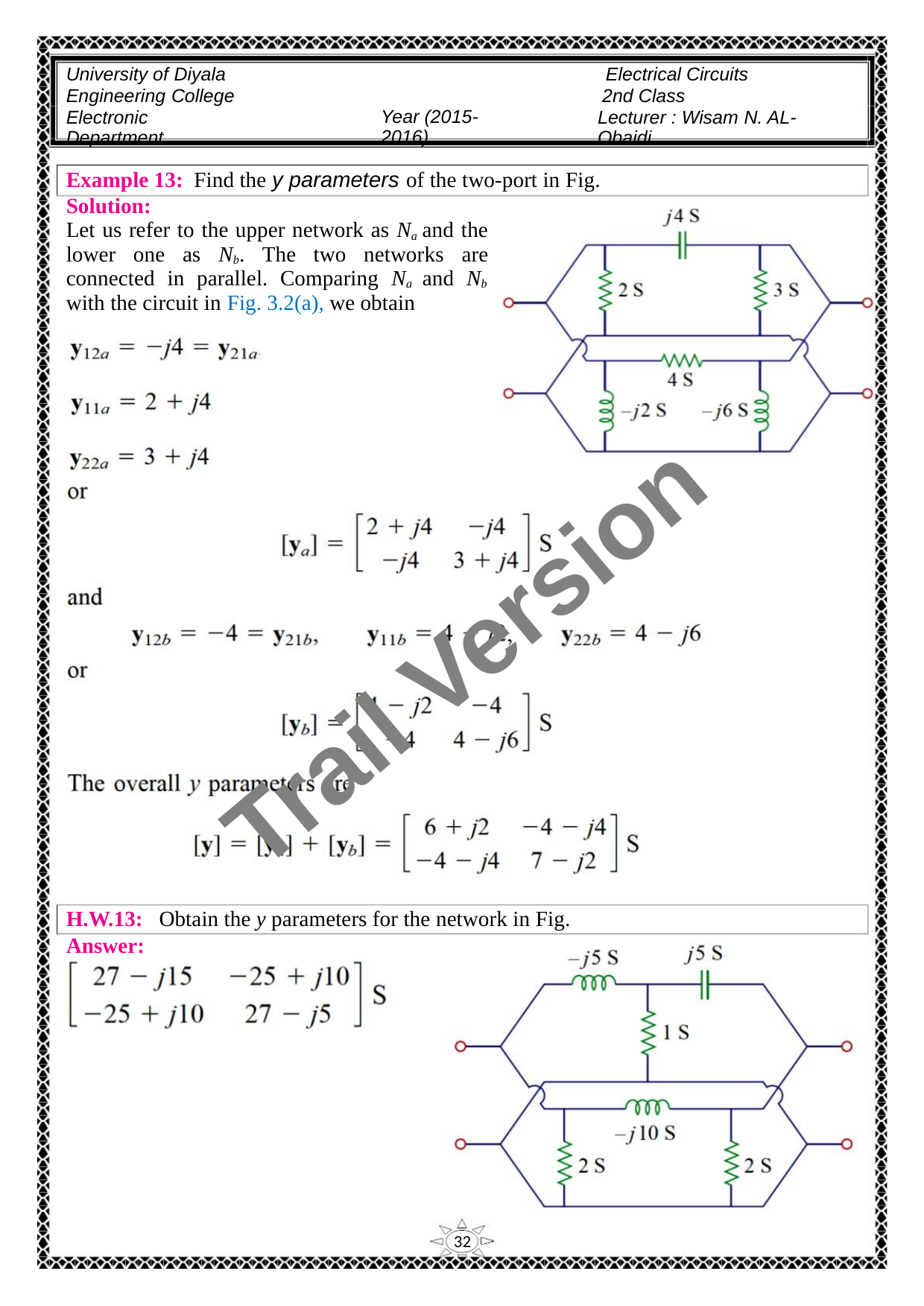

University of Diyala
Engineering College
Electronic Department
Electrical Circuits
2nd Class
Lecturer : Wisam N. AL-Obaidi
Year (2015-2016)
Example 13: Find the y parameters of the two-port in Fig.
Solution:
Let us refer to the upper network as Na and the
lower one as Nb. The two networks are
connected in parallel. Comparing Na and Nb
with the circuit in Fig. 3.2(a), we obtain
Trail Version
Trail Version
Trail Version
Trail Version
Trail Version
Trail Version
Trail Version
Trail Version
Trail Version
Trail Version
Trail Version
Trail Version
Trail Version
H.W.13: Obtain the y parameters for the network in Fig.
Answer:
32